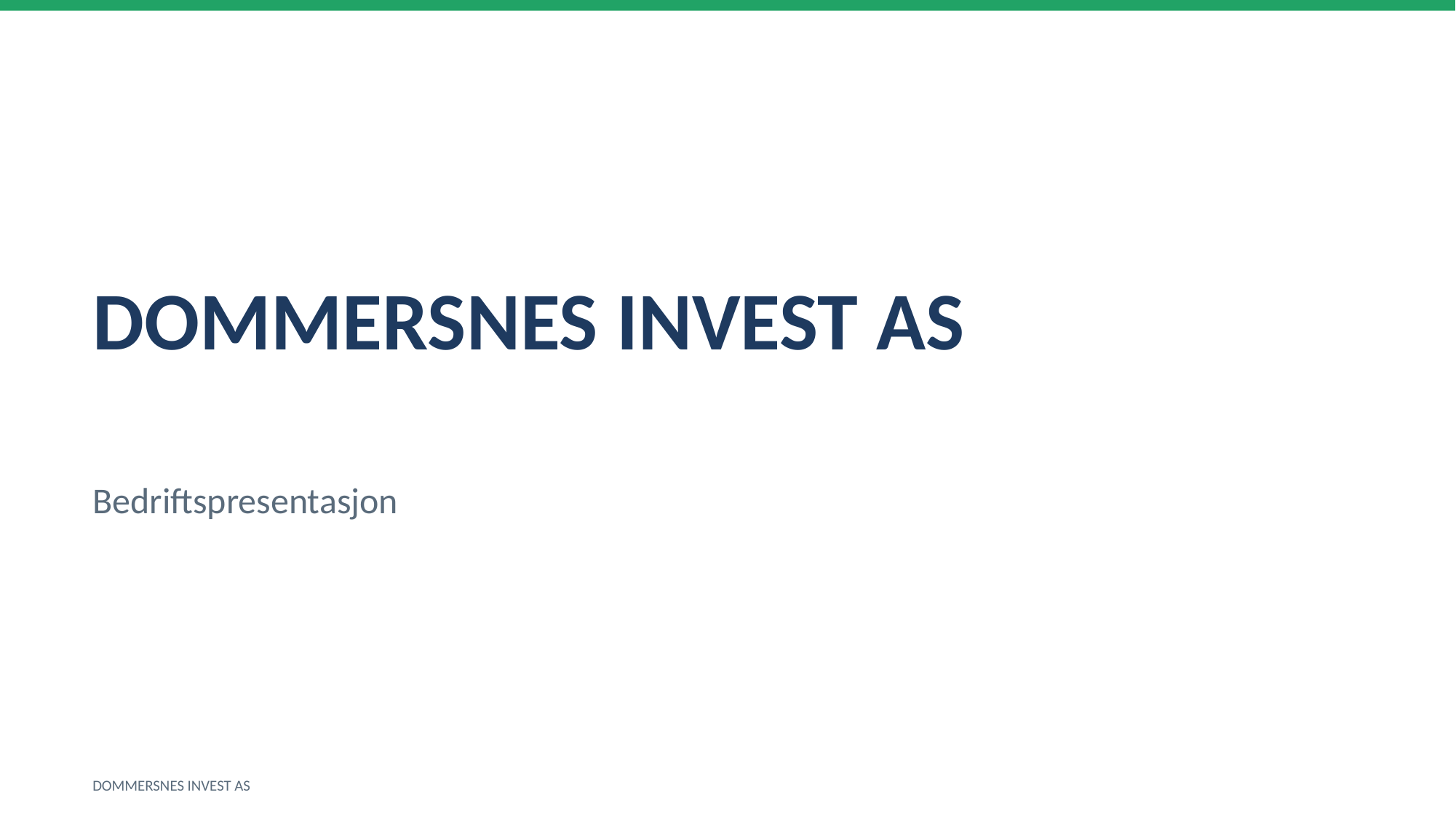

DOMMERSNES INVEST AS
Bedriftspresentasjon
DOMMERSNES INVEST AS